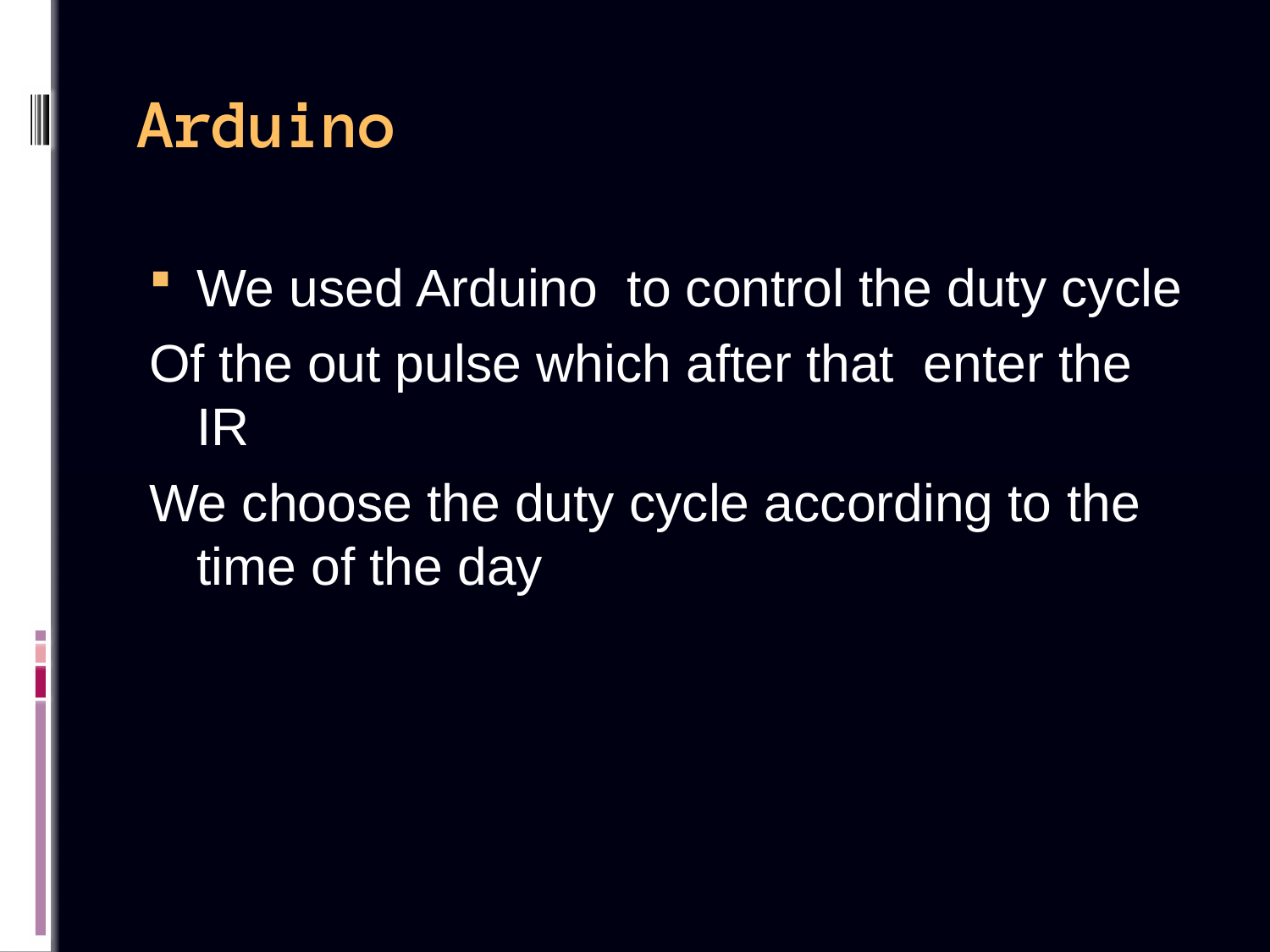

# Arduino
We used Arduino  to control the duty cycle
Of the out pulse which after that  enter the IR
We choose the duty cycle according to the time of the day